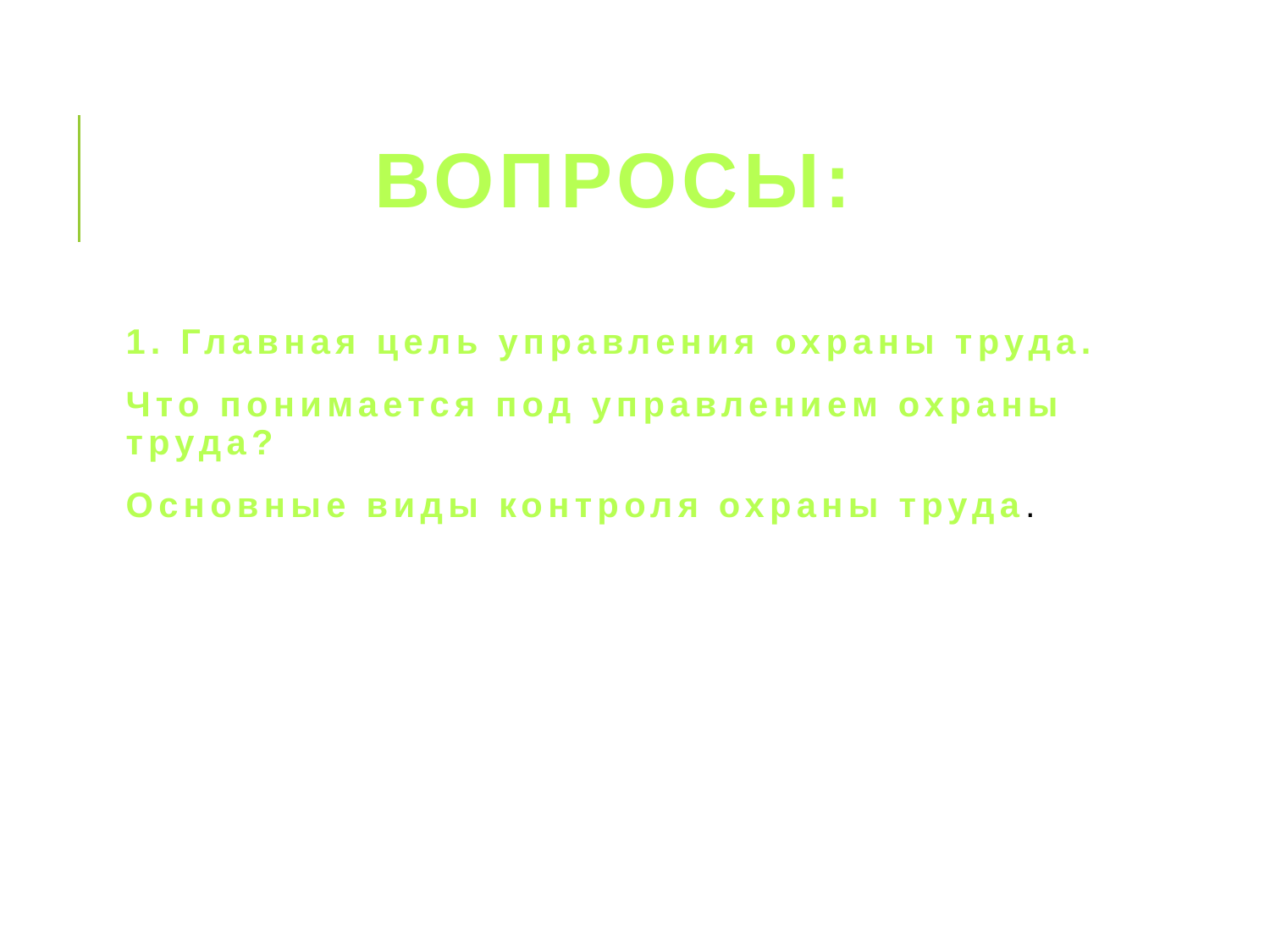

# Вопросы:
1. Главная цель управления охраны труда.
Что понимается под управлением охраны труда?
Основные виды контроля охраны труда.